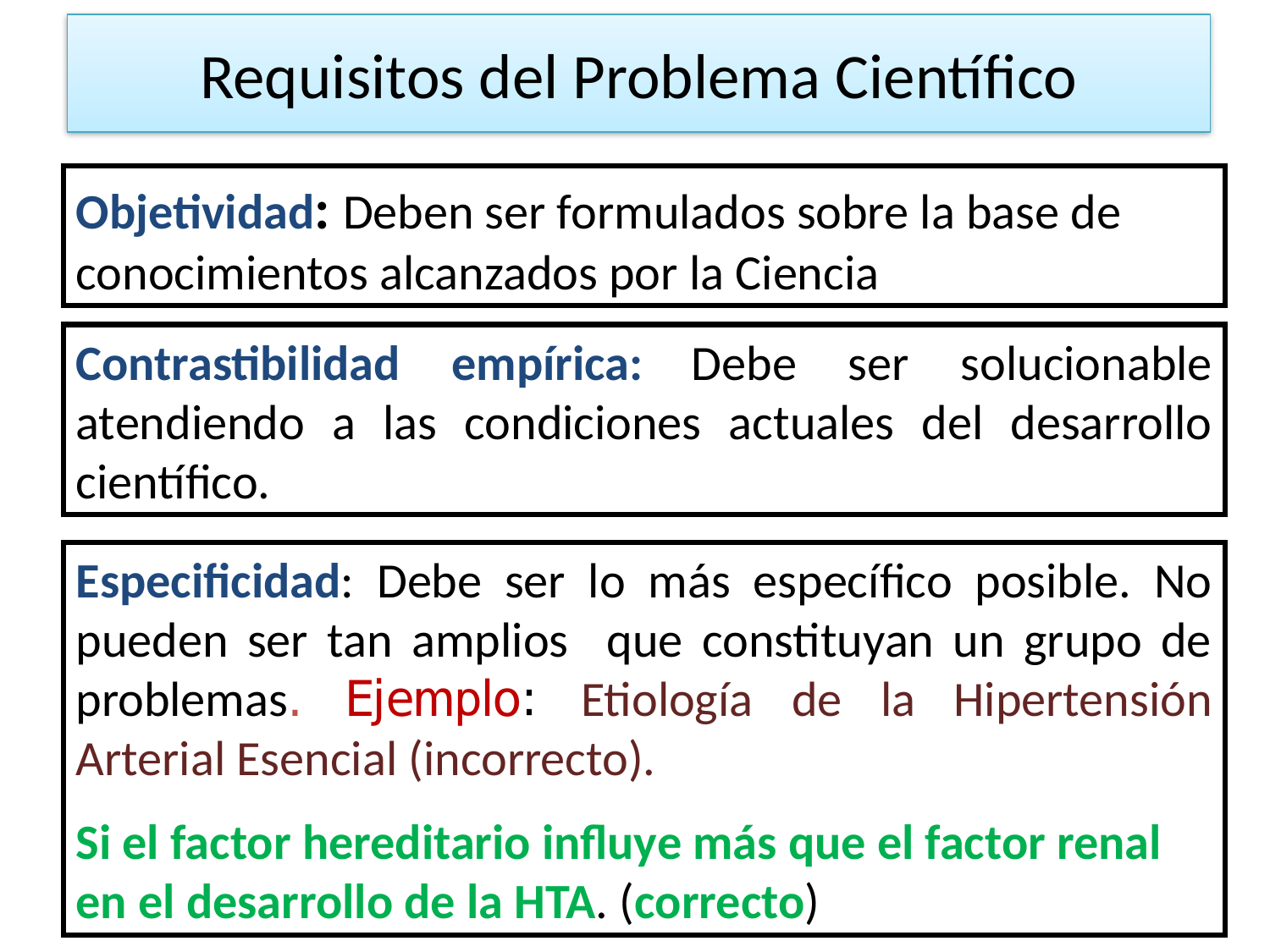

# Requisitos del Problema Científico
Objetividad: Deben ser formulados sobre la base de conocimientos alcanzados por la Ciencia
Contrastibilidad empírica: Debe ser solucionable atendiendo a las condiciones actuales del desarrollo científico.
Especificidad: Debe ser lo más específico posible. No pueden ser tan amplios  que constituyan un grupo de problemas. Ejemplo: Etiología de la Hipertensión Arterial Esencial (incorrecto).
Si el factor hereditario influye más que el factor renal en el desarrollo de la HTA. (correcto)